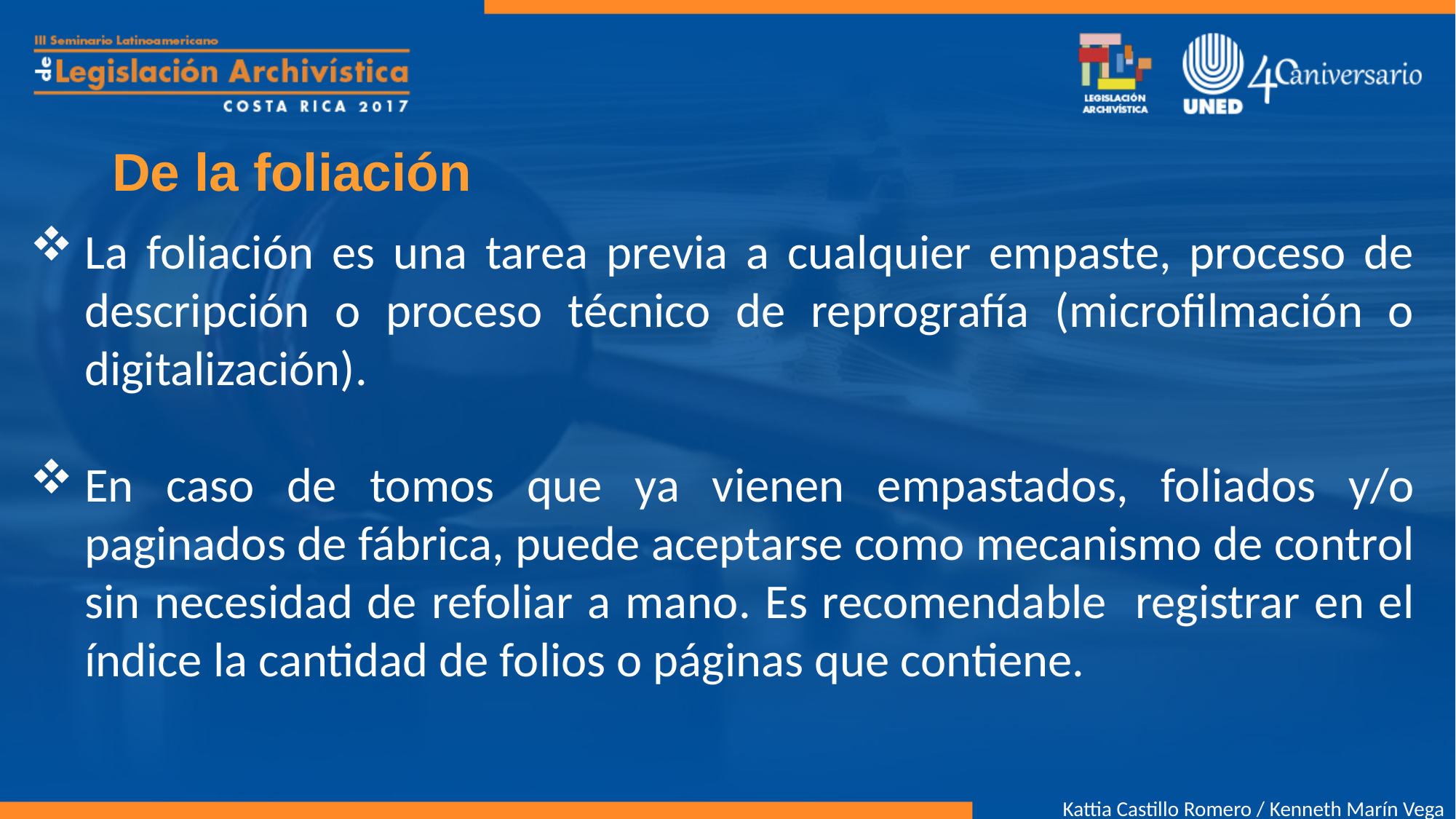

# De la foliación

La foliación es una tarea previa a cualquier empaste, proceso de descripción o proceso técnico de reprografía (microfilmación o digitalización).

En caso de tomos que ya vienen empastados, foliados y/o paginados de fábrica, puede aceptarse como mecanismo de control sin necesidad de refoliar a mano. Es recomendable  registrar en el índice la cantidad de folios o páginas que contiene.

Kattia Castillo Romero / Kenneth Marín Vega